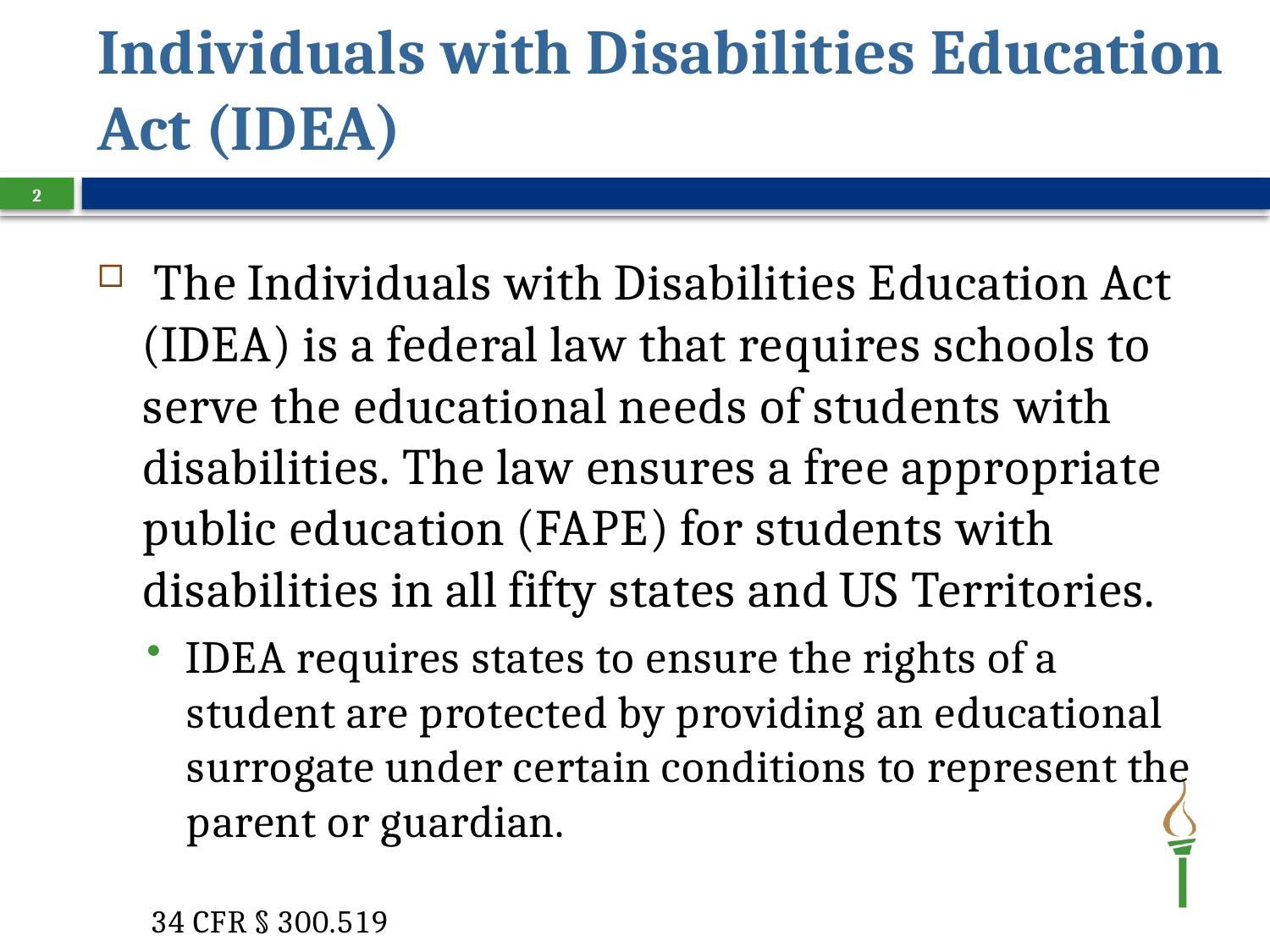

# Individuals with Disabilities Education Act (IDEA)

 The Individuals with Disabilities Education Act (IDEA) is a federal law that requires schools to serve the educational needs of students with disabilities. The law ensures a free appropriate public education (FAPE) for students with disabilities in all fifty states and US Territories.
IDEA requires states to ensure the rights of a student are protected by providing an educational surrogate under certain conditions to represent the parent or guardian.
2
34 CFR § 300.519